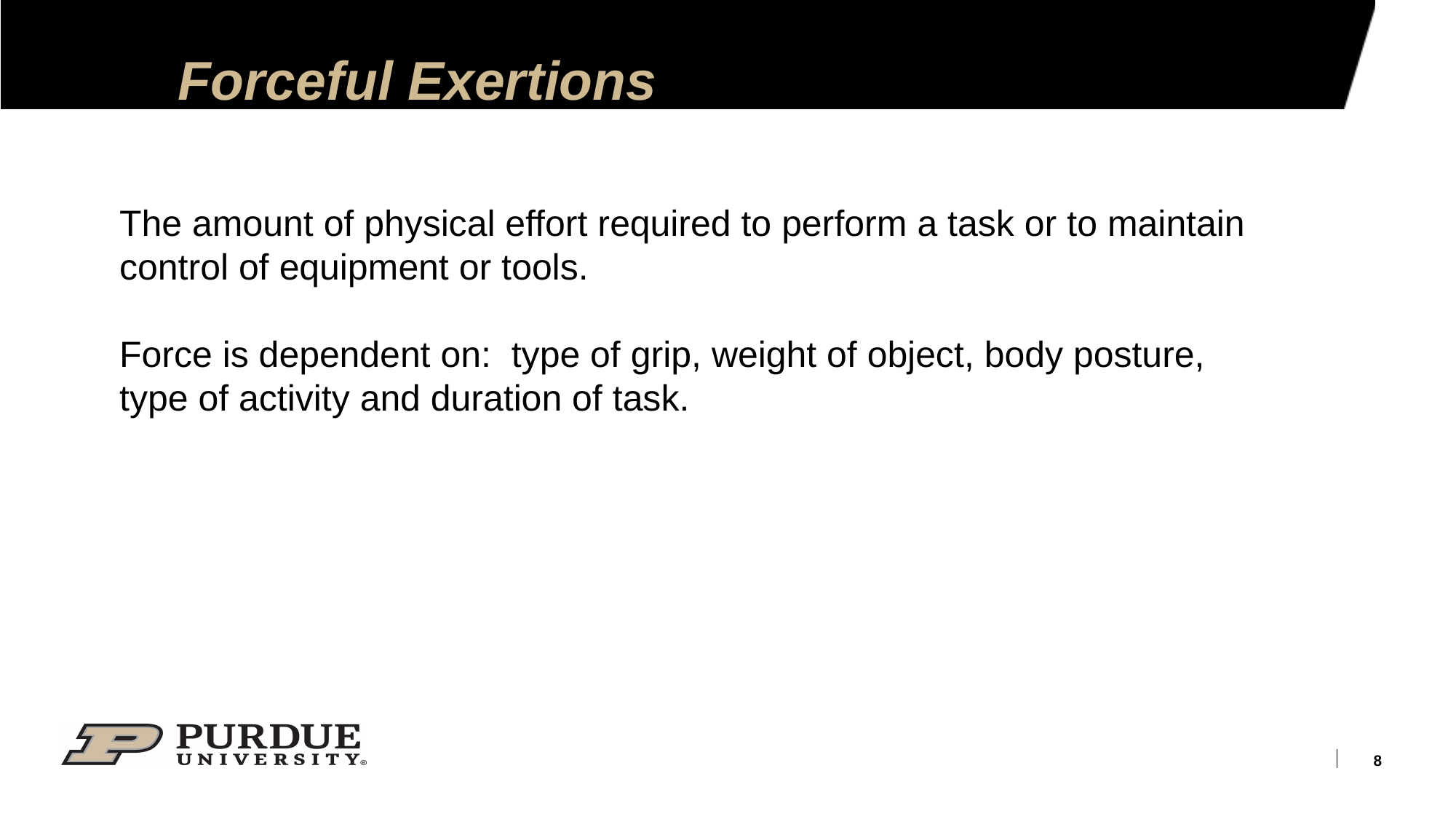

# Forceful Exertions
The amount of physical effort required to perform a task or to maintain control of equipment or tools.

Force is dependent on:  type of grip, weight of object, body posture, type of activity and duration of task.

8